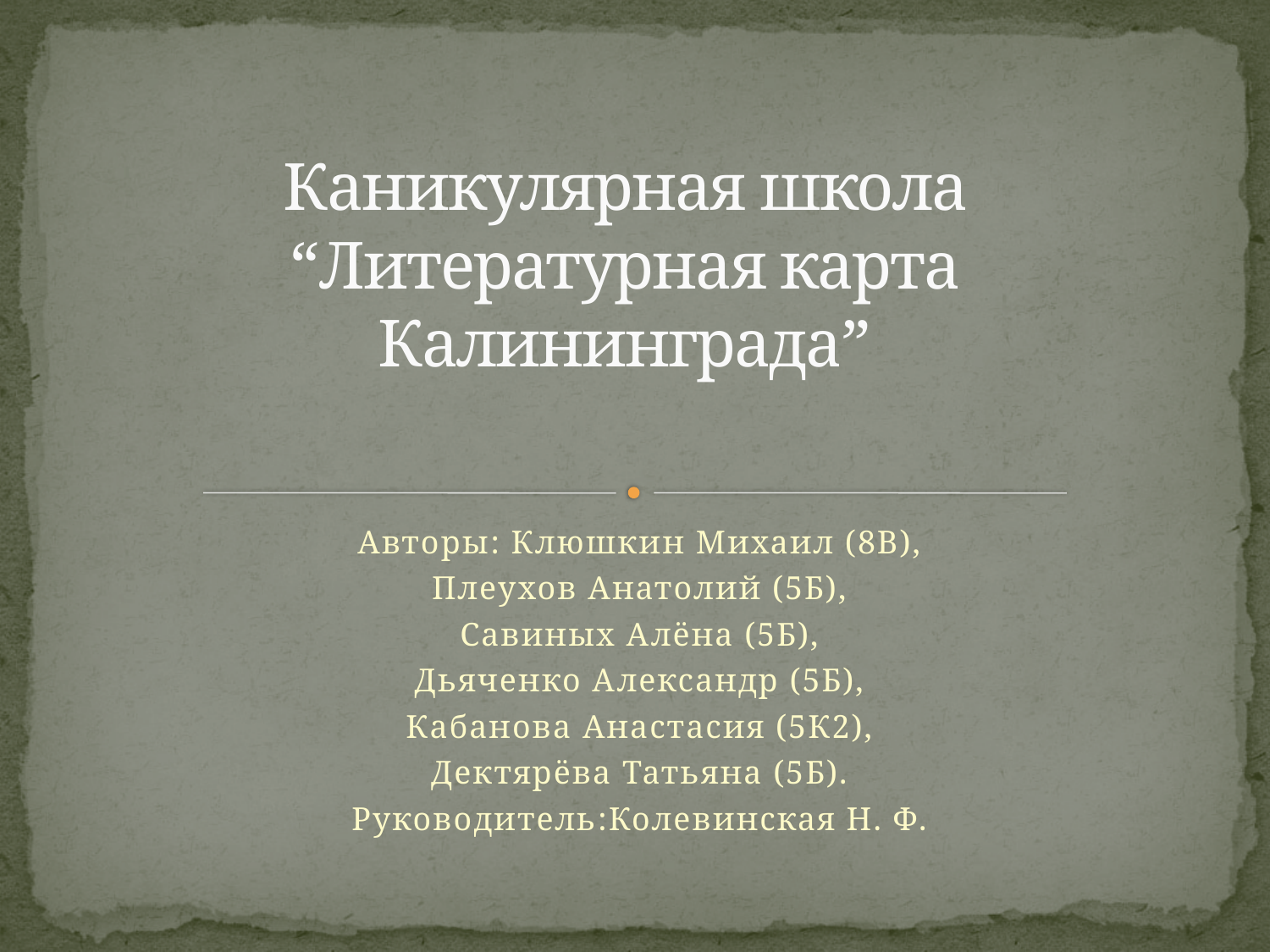

# Каникулярная школа “Литературная карта Калининграда”
Авторы: Клюшкин Михаил (8В),
Плеухов Анатолий (5Б),
Савиных Алёна (5Б),
Дьяченко Александр (5Б),
Кабанова Анастасия (5К2),
Дектярёва Татьяна (5Б).
Руководитель:Колевинская Н. Ф.